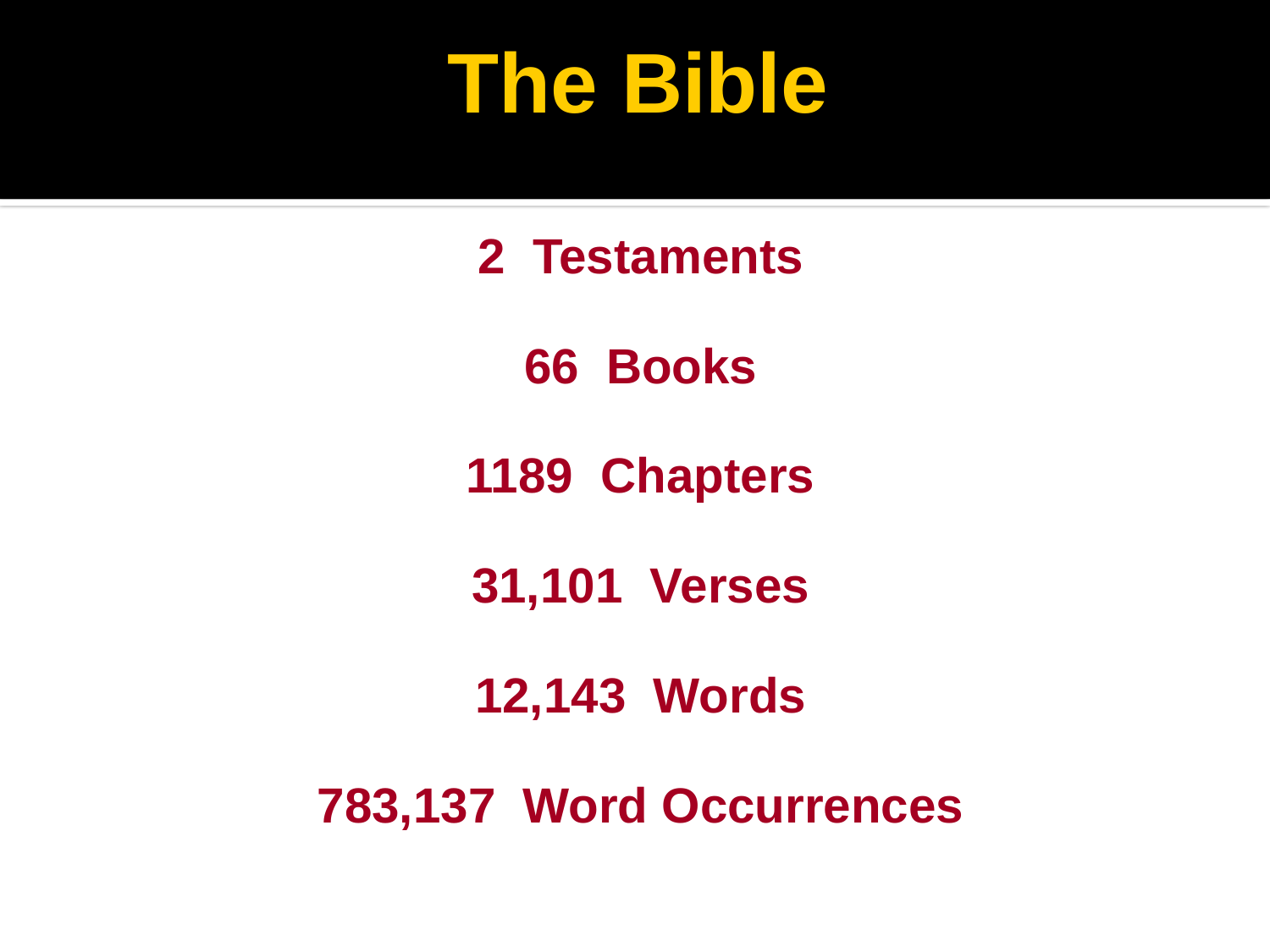

# The Bible
2  Testaments

66  Books

1189  Chapters

31,101  Verses

12,143  Words

783,137  Word Occurrences